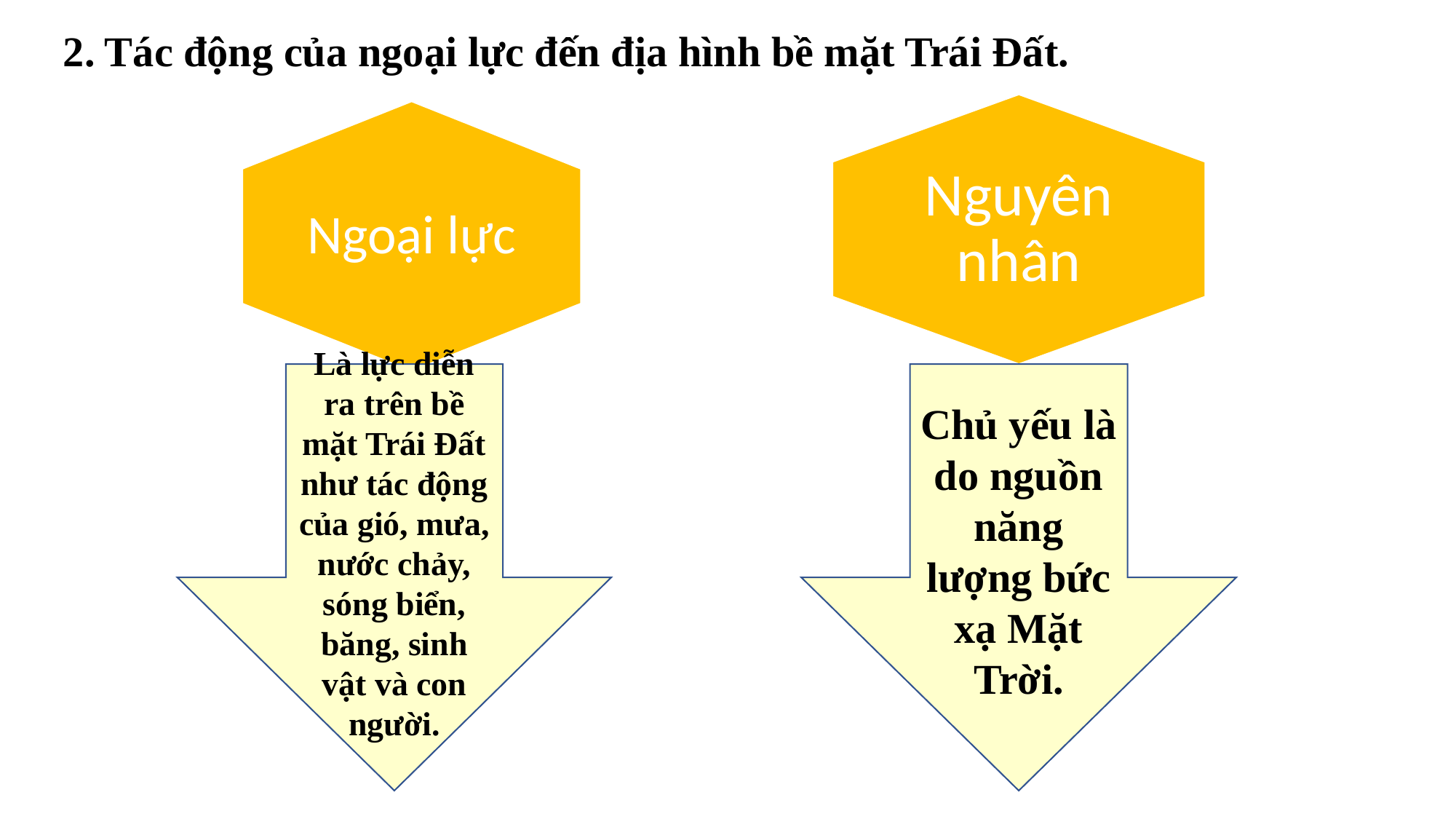

2. Tác động của ngoại lực đến địa hình bề mặt Trái Đất.
Nguyên nhân
Ngoại lực

Chủ yếu là do nguồn năng lượng bức xạ Mặt Trời.

Là lực diễn ra trên bề mặt Trái Đất như tác động của gió, mưa, nước chảy, sóng biển, băng, sinh vật và con người.